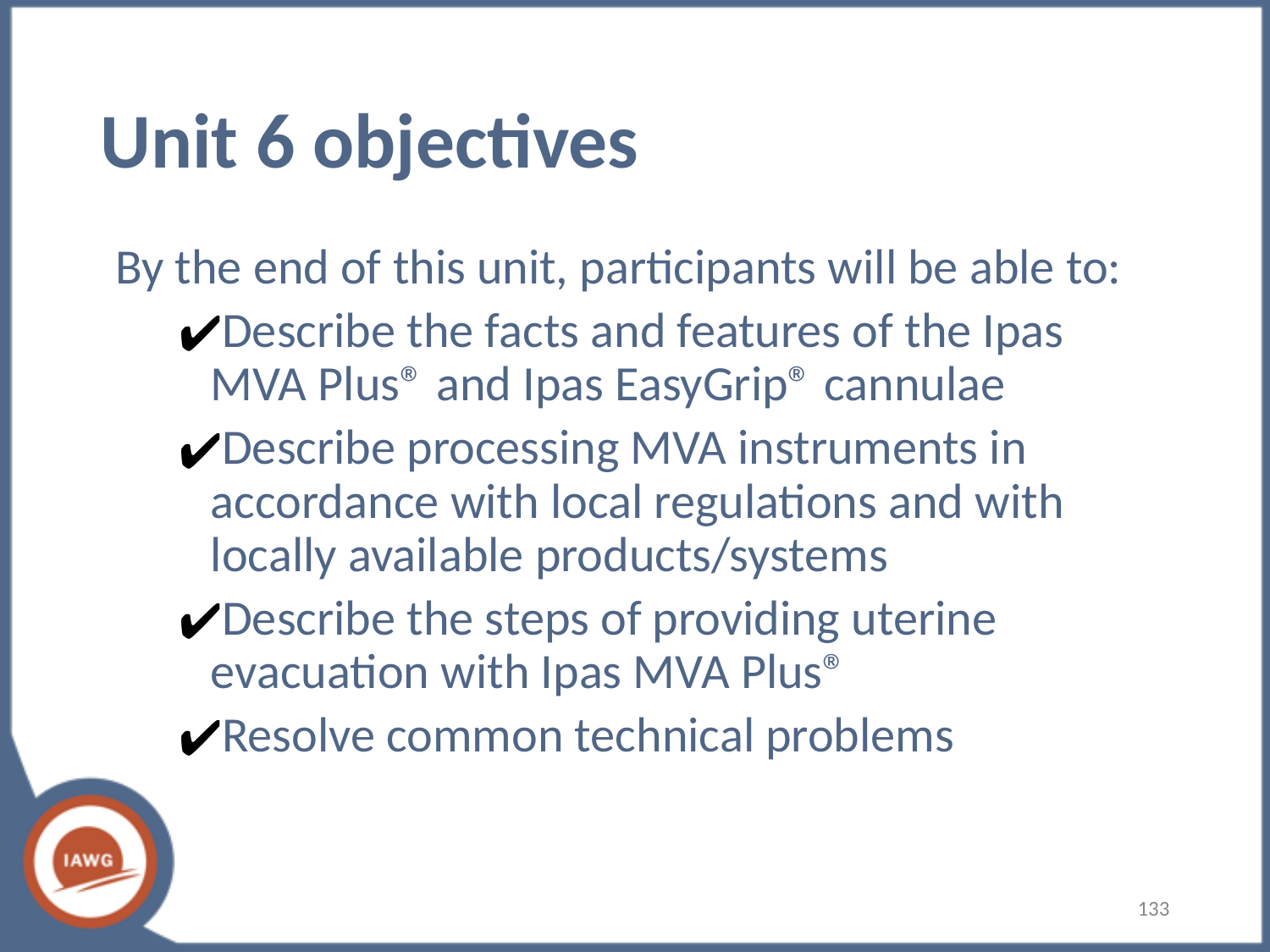

# Unit 6 objectives
By the end of this unit, participants will be able to:
Describe the facts and features of the Ipas MVA Plus® and Ipas EasyGrip® cannulae
Describe processing MVA instruments in accordance with local regulations and with locally available products/systems
Describe the steps of providing uterine evacuation with Ipas MVA Plus®
Resolve common technical problems

133